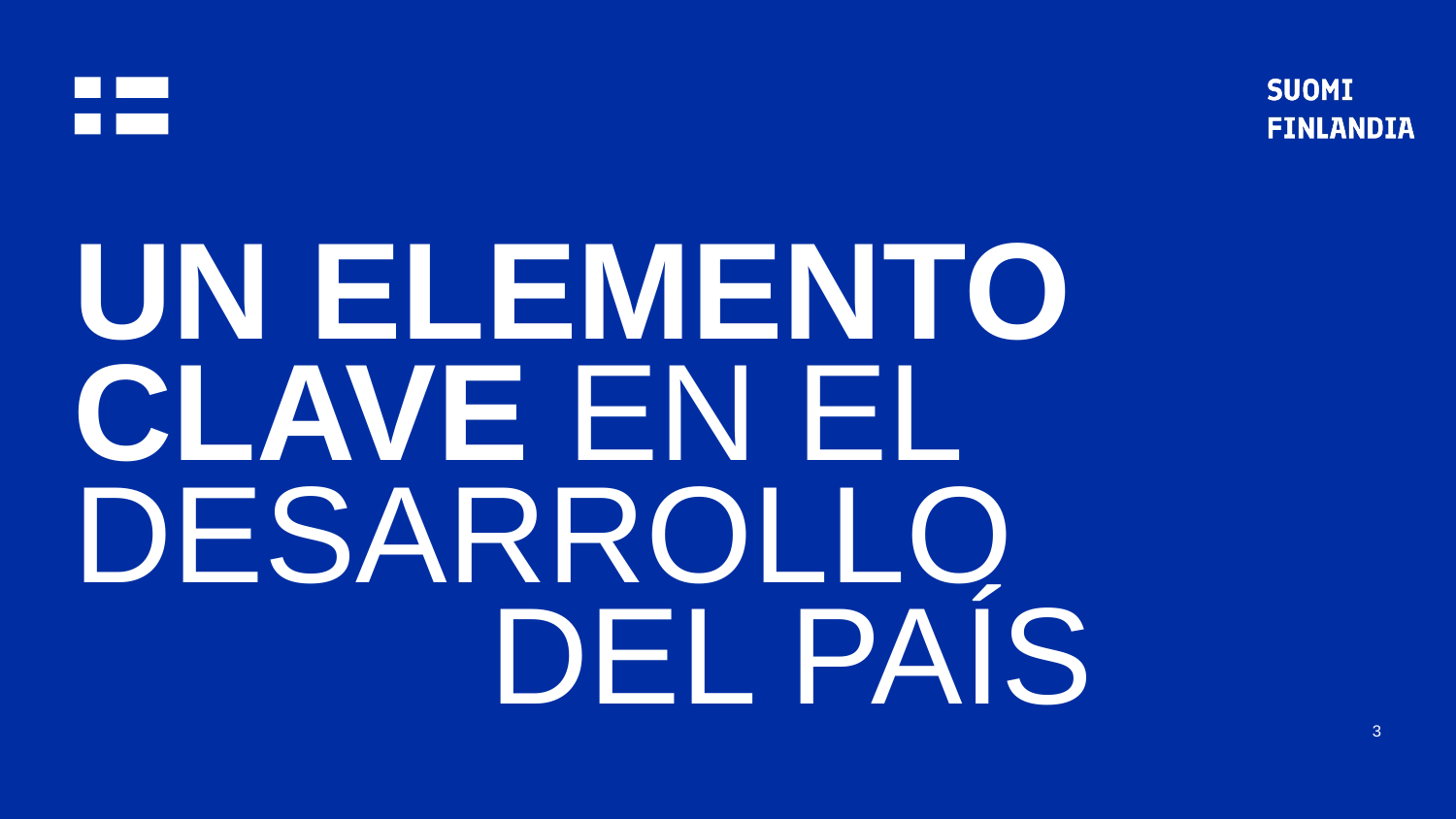

UN ELEMENTO CLAVE EN EL DESARROLLO
      DEL PAÍS
3